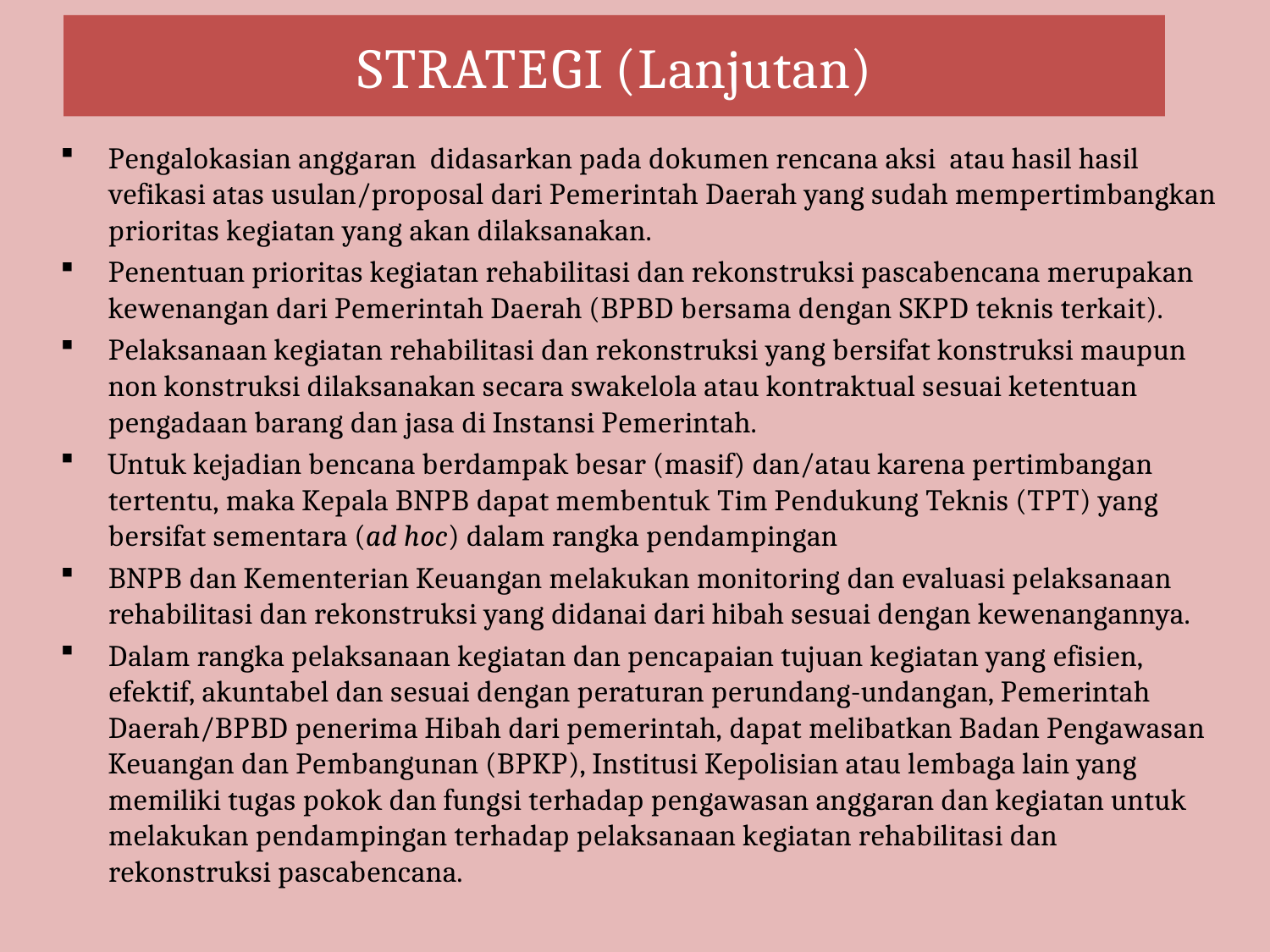

STRATEGI (Lanjutan)
Pengalokasian anggaran  didasarkan pada dokumen rencana aksi  atau hasil hasil vefikasi atas usulan/proposal dari Pemerintah Daerah yang sudah mempertimbangkan prioritas kegiatan yang akan dilaksanakan.
Penentuan prioritas kegiatan rehabilitasi dan rekonstruksi pascabencana merupakan kewenangan dari Pemerintah Daerah (BPBD bersama dengan SKPD teknis terkait).
Pelaksanaan kegiatan rehabilitasi dan rekonstruksi yang bersifat konstruksi maupun non konstruksi dilaksanakan secara swakelola atau kontraktual sesuai ketentuan pengadaan barang dan jasa di Instansi Pemerintah.
Untuk kejadian bencana berdampak besar (masif) dan/atau karena pertimbangan tertentu, maka Kepala BNPB dapat membentuk Tim Pendukung Teknis (TPT) yang bersifat sementara (ad hoc) dalam rangka pendampingan
BNPB dan Kementerian Keuangan melakukan monitoring dan evaluasi pelaksanaan rehabilitasi dan rekonstruksi yang didanai dari hibah sesuai dengan kewenangannya.
Dalam rangka pelaksanaan kegiatan dan pencapaian tujuan kegiatan yang efisien, efektif, akuntabel dan sesuai dengan peraturan perundang-undangan, Pemerintah Daerah/BPBD penerima Hibah dari pemerintah, dapat melibatkan Badan Pengawasan Keuangan dan Pembangunan (BPKP), Institusi Kepolisian atau lembaga lain yang memiliki tugas pokok dan fungsi terhadap pengawasan anggaran dan kegiatan untuk melakukan pendampingan terhadap pelaksanaan kegiatan rehabilitasi dan rekonstruksi pascabencana.

23